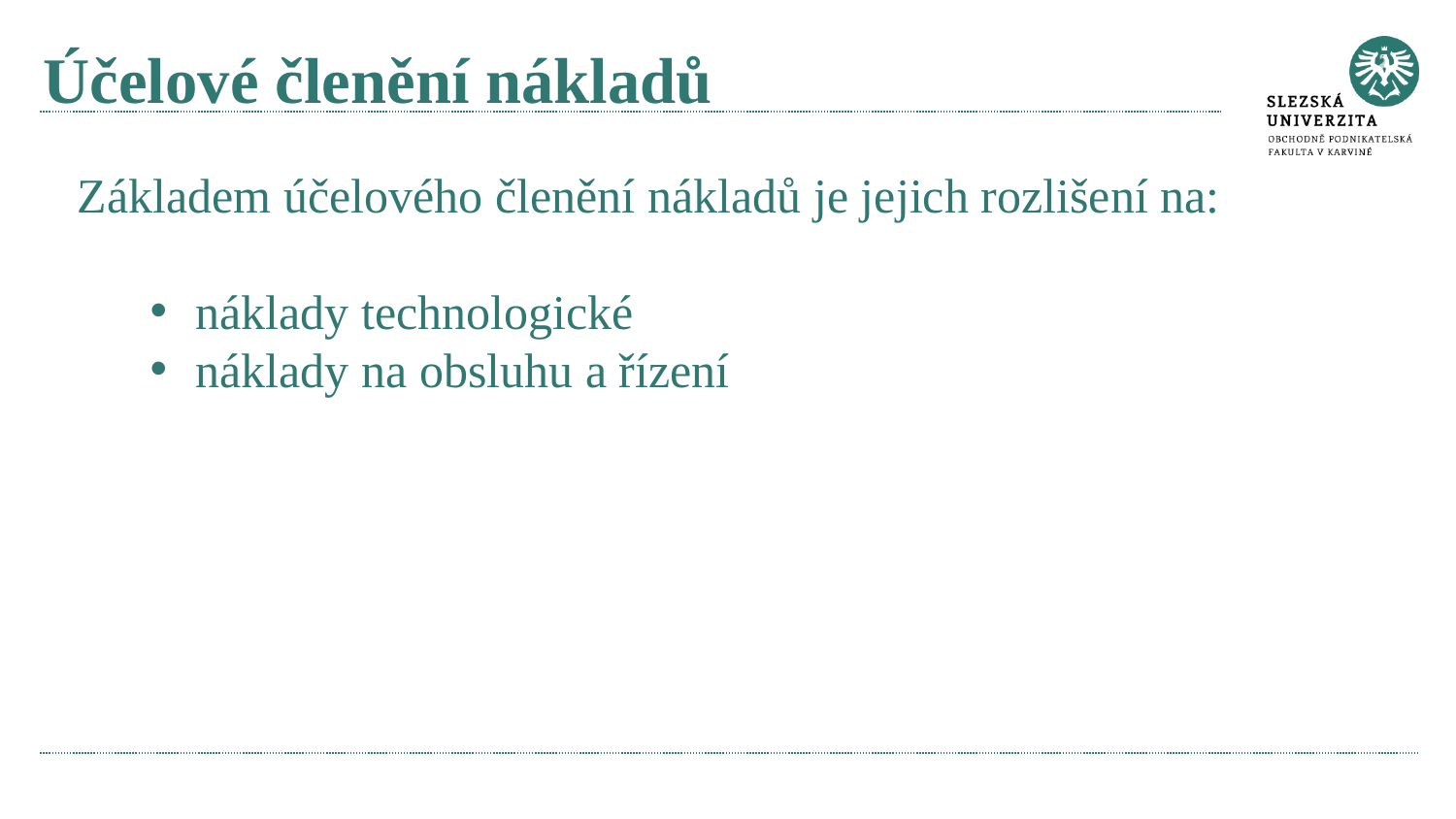

# Účelové členění nákladů

Základem účelového členění nákladů je jejich rozlišení na:

náklady technologické
náklady na obsluhu a řízení